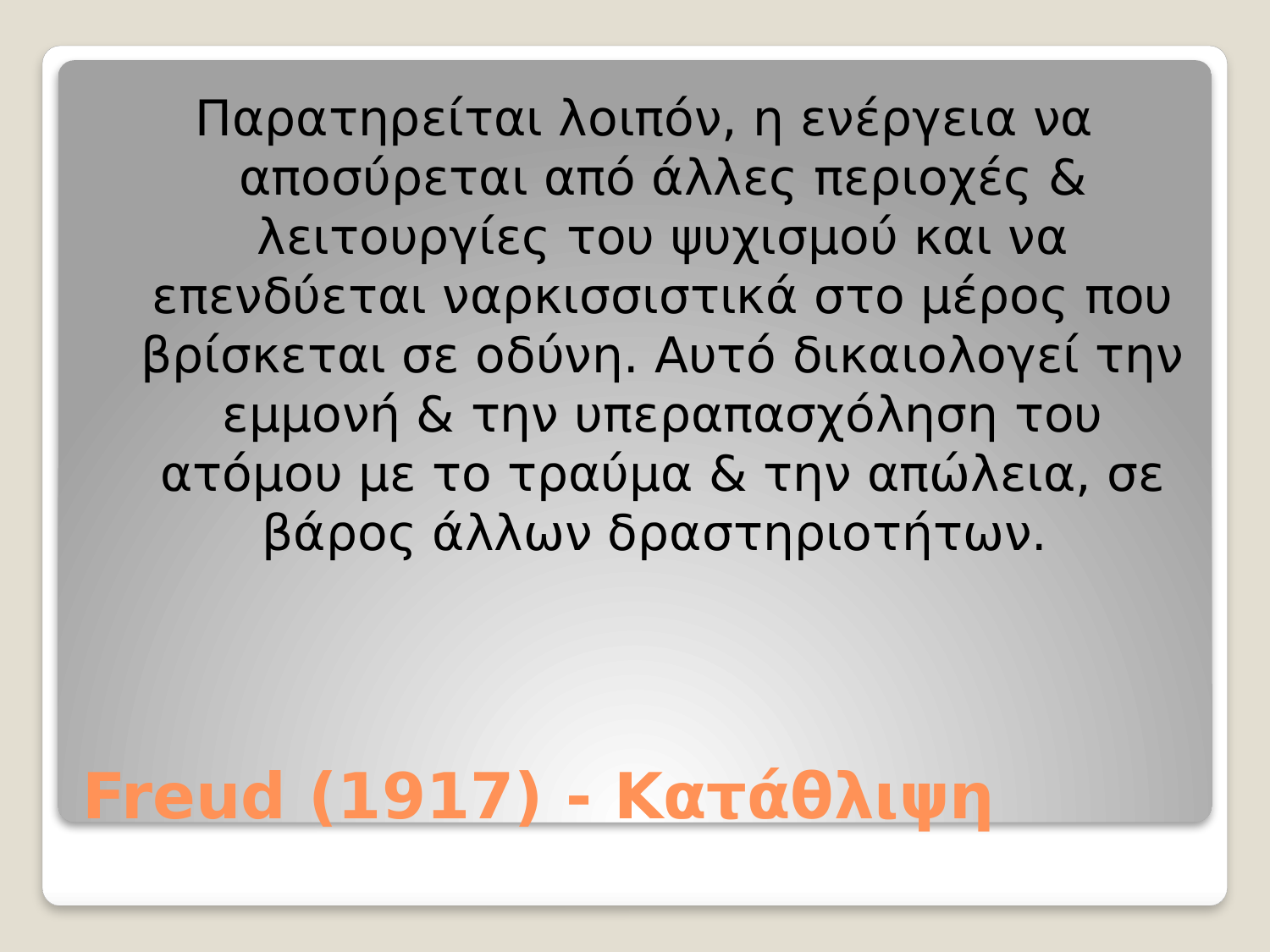

Παρατηρείται λοιπόν, η ενέργεια να αποσύρεται από άλλες περιοχές & λειτουργίες του ψυχισμού και να επενδύεται ναρκισσιστικά στο μέρος που βρίσκεται σε οδύνη. Αυτό δικαιολογεί την εμμονή & την υπεραπασχόληση του ατόμου με το τραύμα & την απώλεια, σε βάρος άλλων δραστηριοτήτων.
# Freud (1917) - Κατάθλιψη